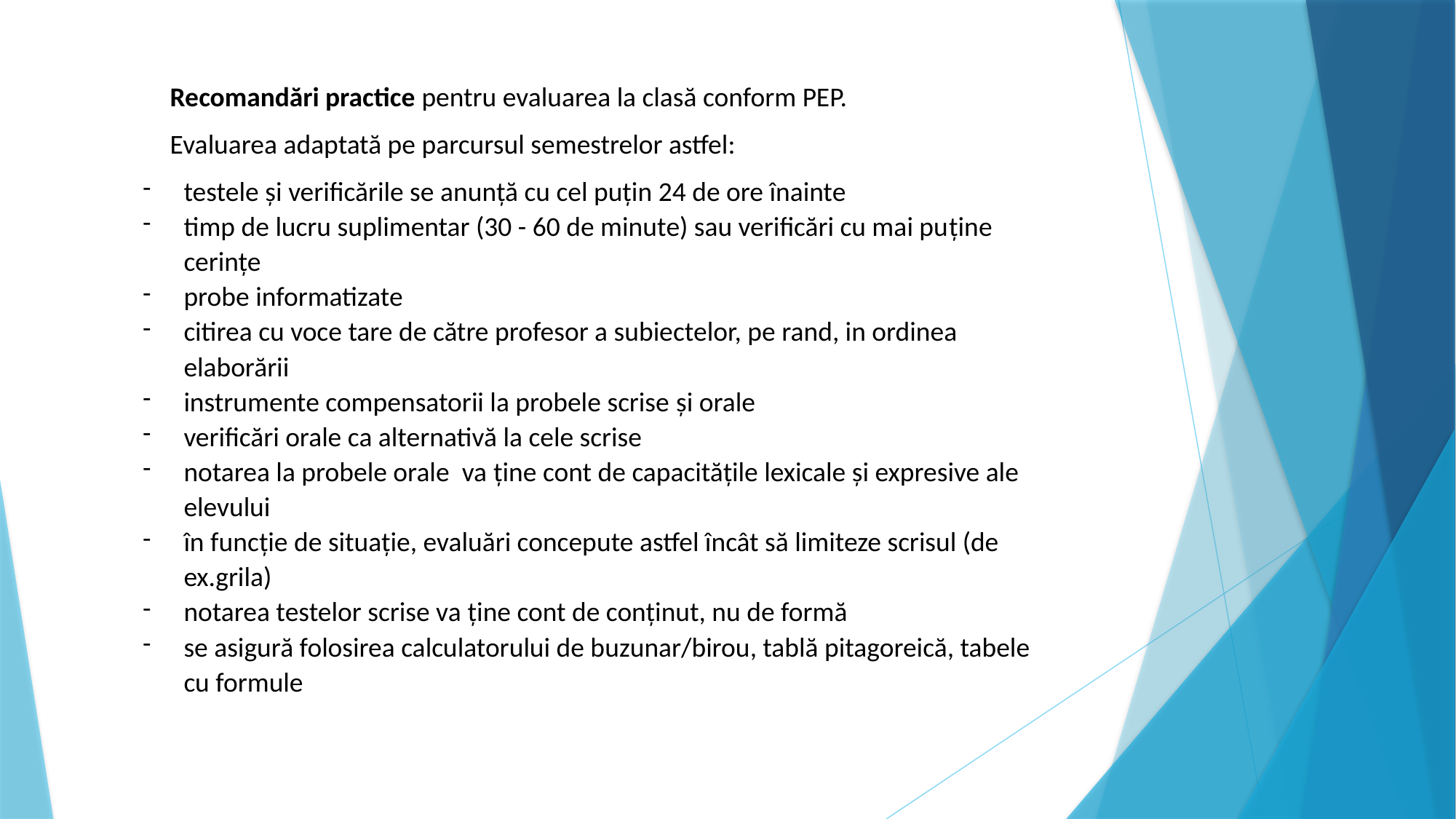

Recomandări practice pentru evaluarea la clasă conform PEP.
Evaluarea adaptată pe parcursul semestrelor astfel:
testele şi verificările se anunţă cu cel puțin 24 de ore înainte
timp de lucru suplimentar (30 - 60 de minute) sau verificări cu mai puţine cerinţe
probe informatizate
citirea cu voce tare de către profesor a subiectelor, pe rand, in ordinea elaborării
instrumente compensatorii la probele scrise şi orale
verificări orale ca alternativă la cele scrise
notarea la probele orale  va ţine cont de capacităţile lexicale şi expresive ale elevului
în funcţie de situaţie, evaluări concepute astfel încât să limiteze scrisul (de ex.grila)
notarea testelor scrise va ţine cont de conţinut, nu de formă
se asigură folosirea calculatorului de buzunar/birou, tablă pitagoreică, tabele cu formule